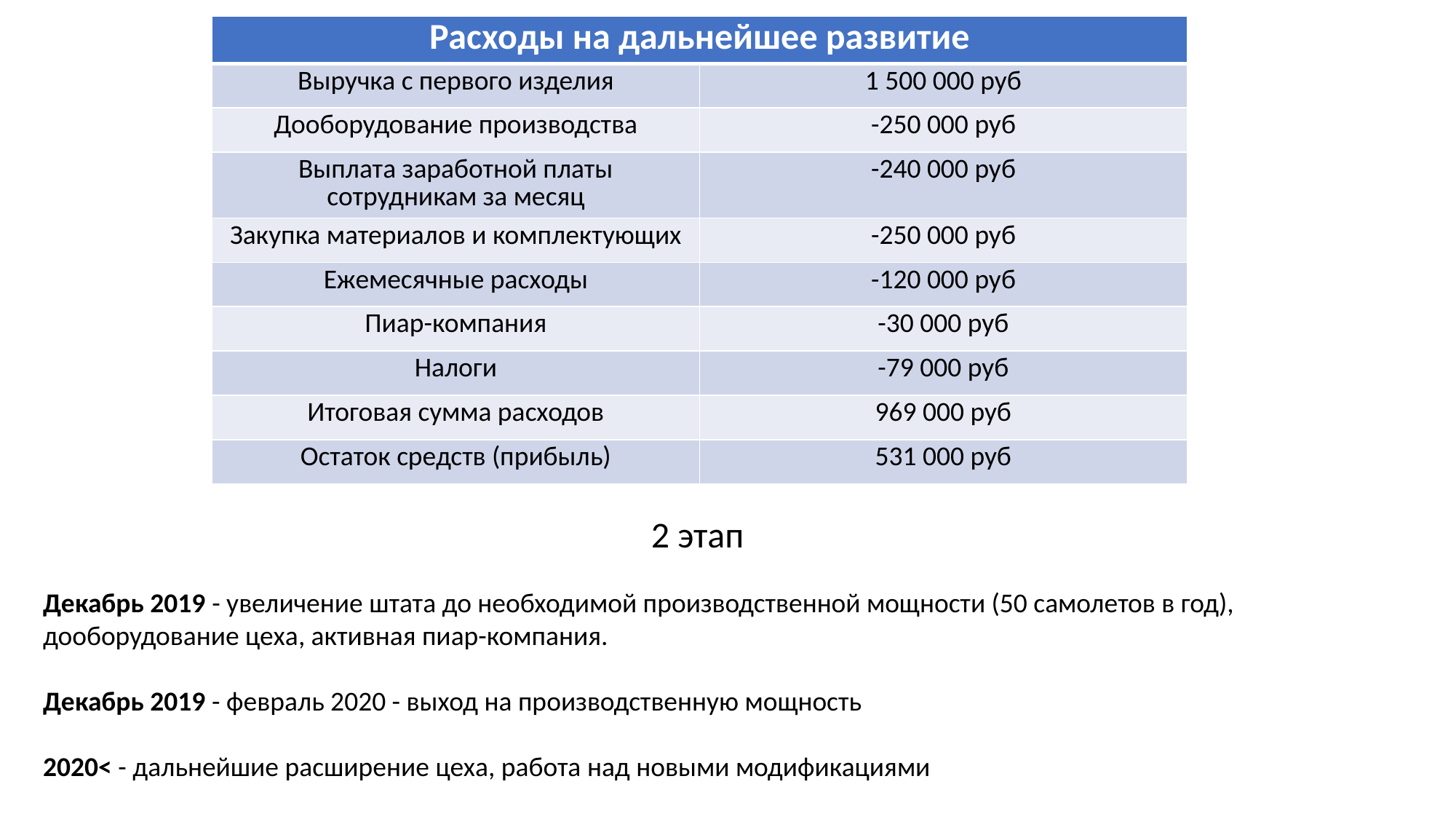

| Расходы на дальнейшее развитие |  |
| --- | --- |
| Выручка с первого изделия | 1 500 000 руб |
| Дооборудование производства | -250 000 руб |
| Выплата заработной платы сотрудникам за месяц | -240 000 руб |
| Закупка материалов и комплектующих | -250 000 руб |
| Ежемесячные расходы | -120 000 руб |
| Пиар-компания | -30 000 руб |
| Налоги | -79 000 руб |
| Итоговая сумма расходов | 969 000 руб |
| Остаток средств (прибыль) | 531 000 руб |
2 этап
Декабрь 2019 - увеличение штата до необходимой производственной мощности (50 самолетов в год), дооборудование цеха, активная пиар-компания.

Декабрь 2019 - февраль 2020 - выход на производственную мощность

2020< - дальнейшие расширение цеха, работа над новыми модификациями